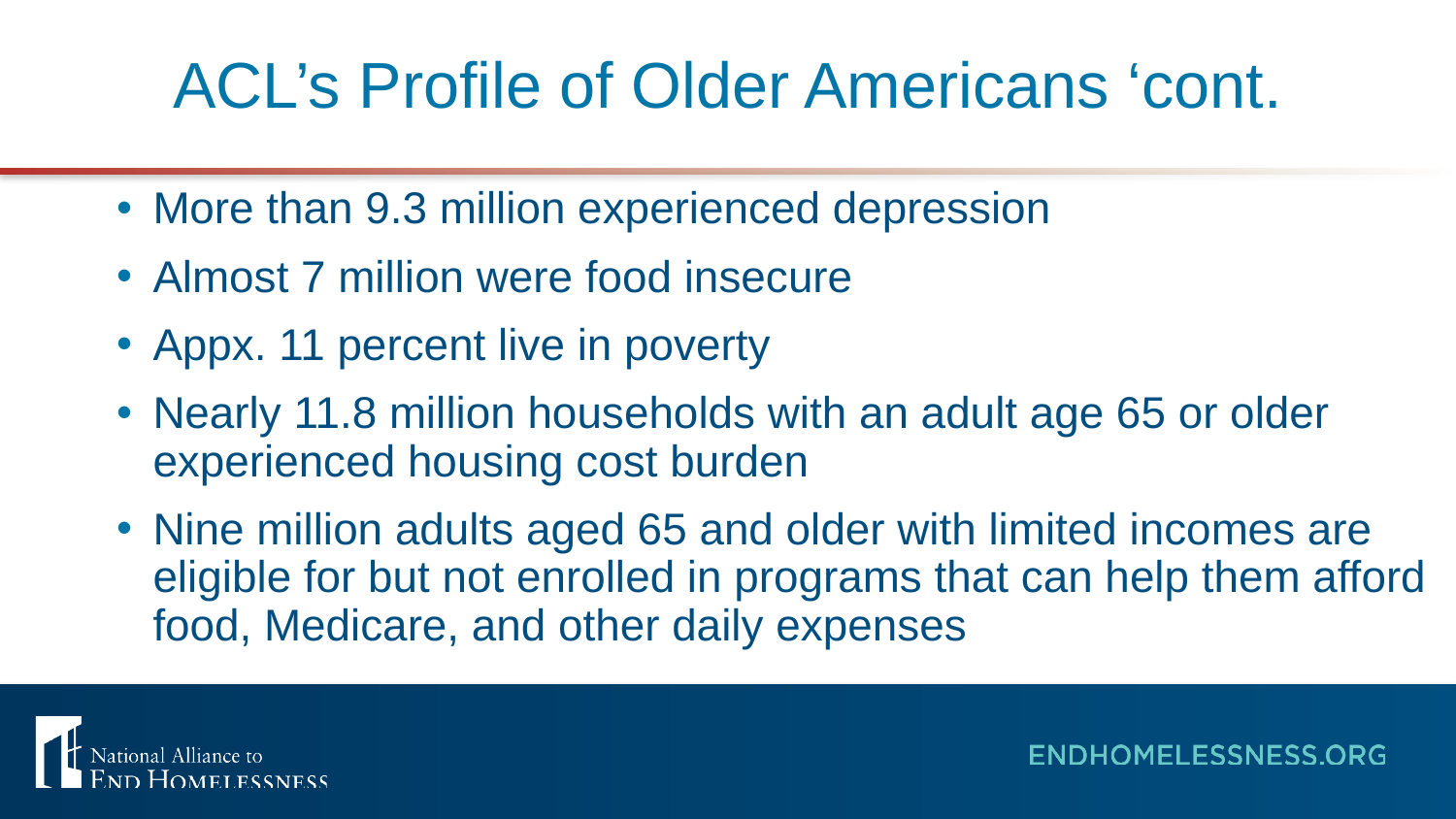

# ACL’s Profile of Older Americans ‘cont.
More than 9.3 million experienced depression
Almost 7 million were food insecure
Appx. 11 percent live in poverty
Nearly 11.8 million households with an adult age 65 or older experienced housing cost burden
Nine million adults aged 65 and older with limited incomes are eligible for but not enrolled in programs that can help them afford food, Medicare, and other daily expenses